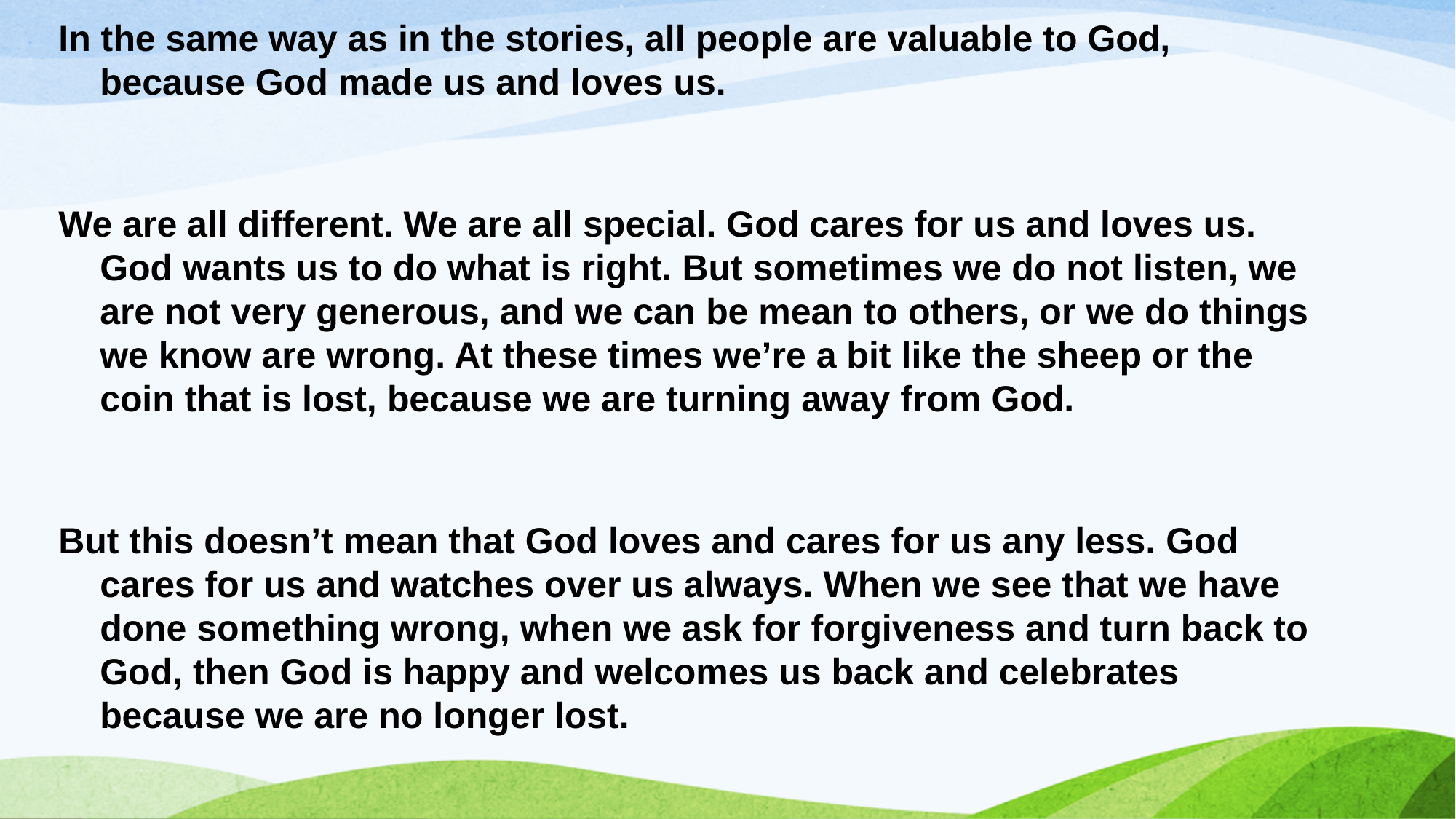

In the same way as in the stories, all people are valuable to God, because God made us and loves us.

We are all different. We are all special. God cares for us and loves us. God wants us to do what is right. But sometimes we do not listen, we are not very generous, and we can be mean to others, or we do things we know are wrong. At these times we’re a bit like the sheep or the coin that is lost, because we are turning away from God.

But this doesn’t mean that God loves and cares for us any less. God cares for us and watches over us always. When we see that we have done something wrong, when we ask for forgiveness and turn back to God, then God is happy and welcomes us back and celebrates because we are no longer lost.